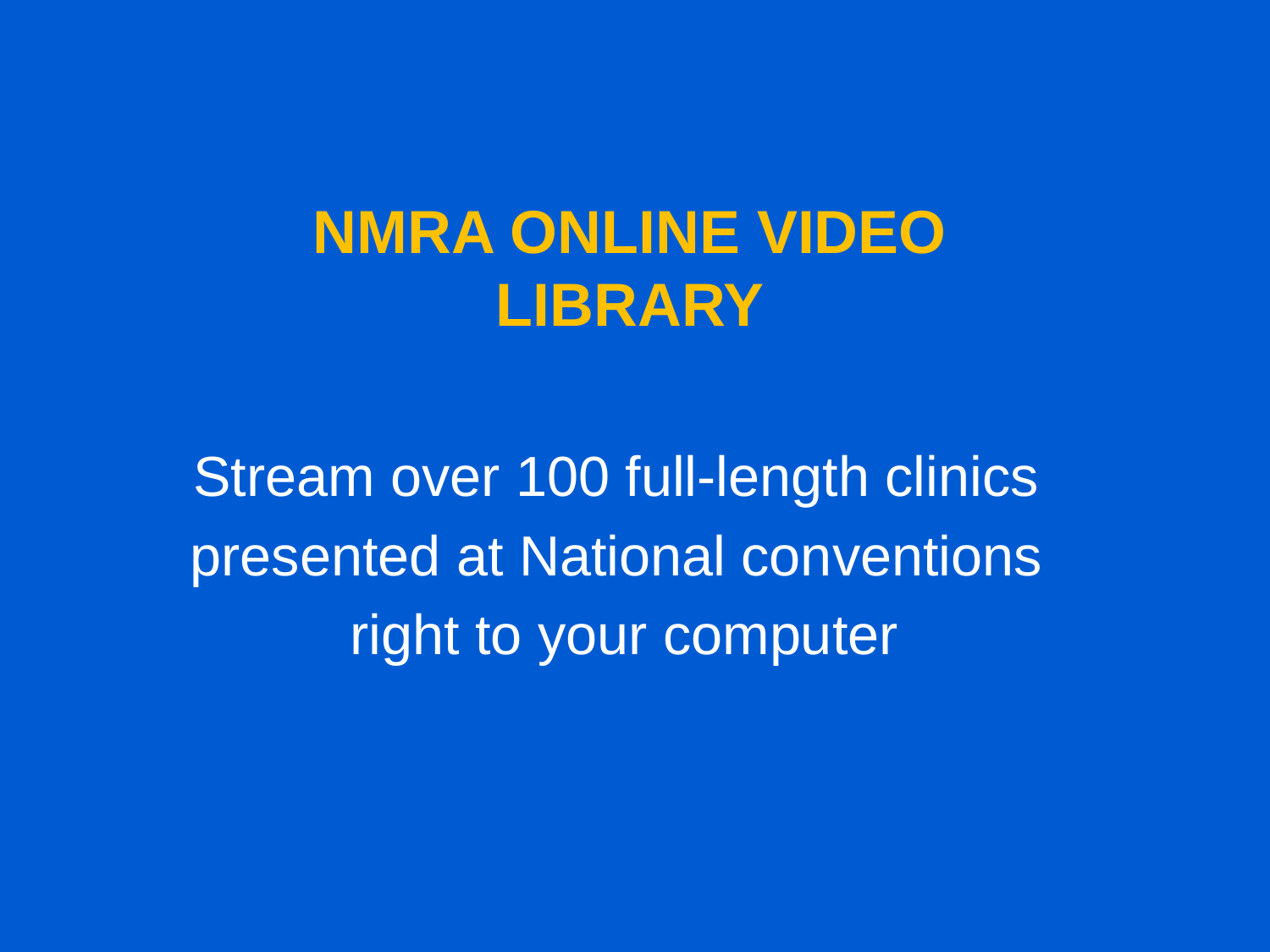

# NMRA Online VIDEO LIBRARY
Stream over 100 full-length clinics
presented at National conventions
right to your computer